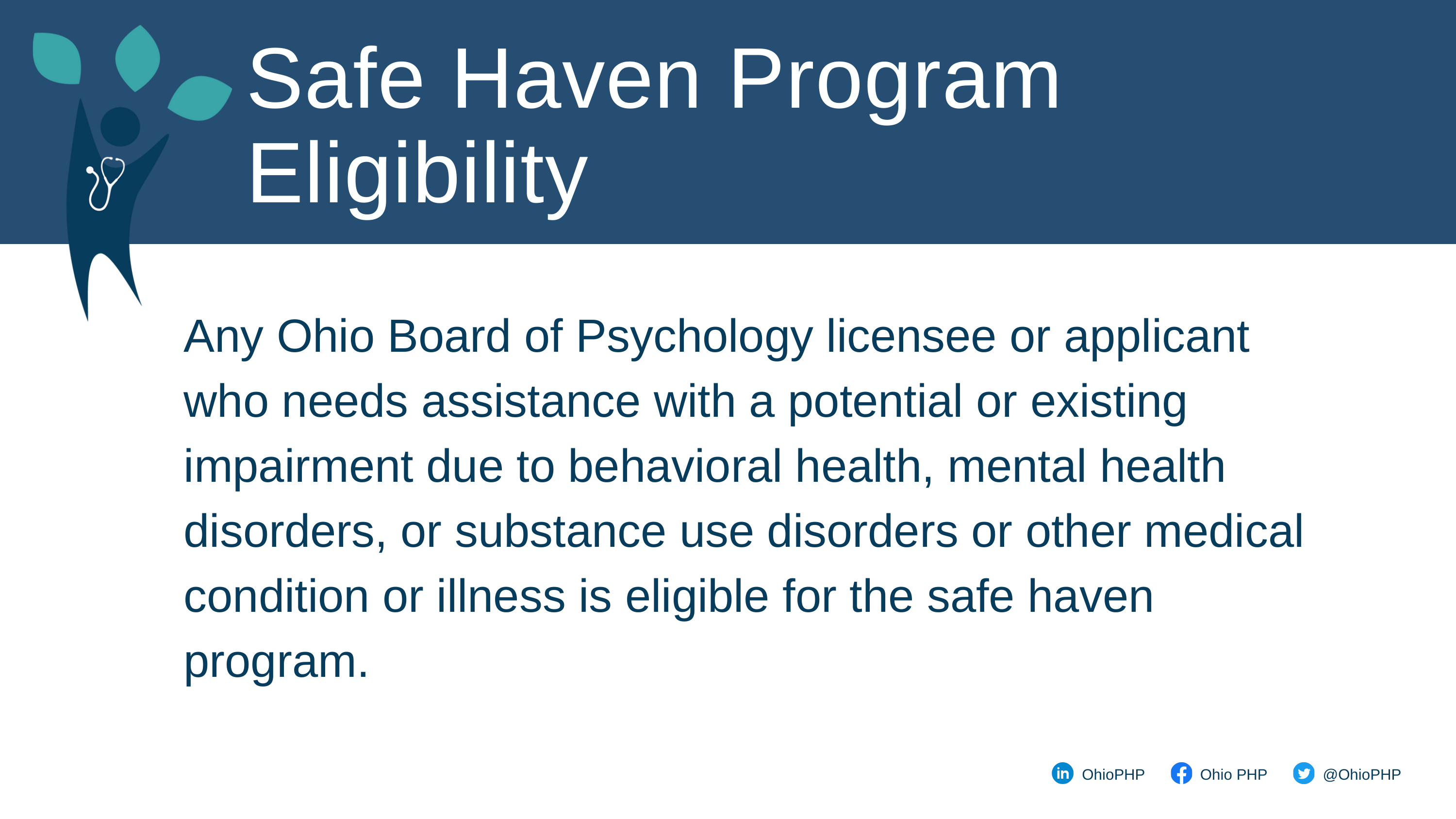

Safe Haven Program Eligibility
Any Ohio Board of Psychology licensee or applicant who needs assistance with a potential or existing impairment due to behavioral health, mental health disorders, or substance use disorders or other medical condition or illness is eligible for the safe haven program.

@OhioPHP
OhioPHP
Ohio PHP